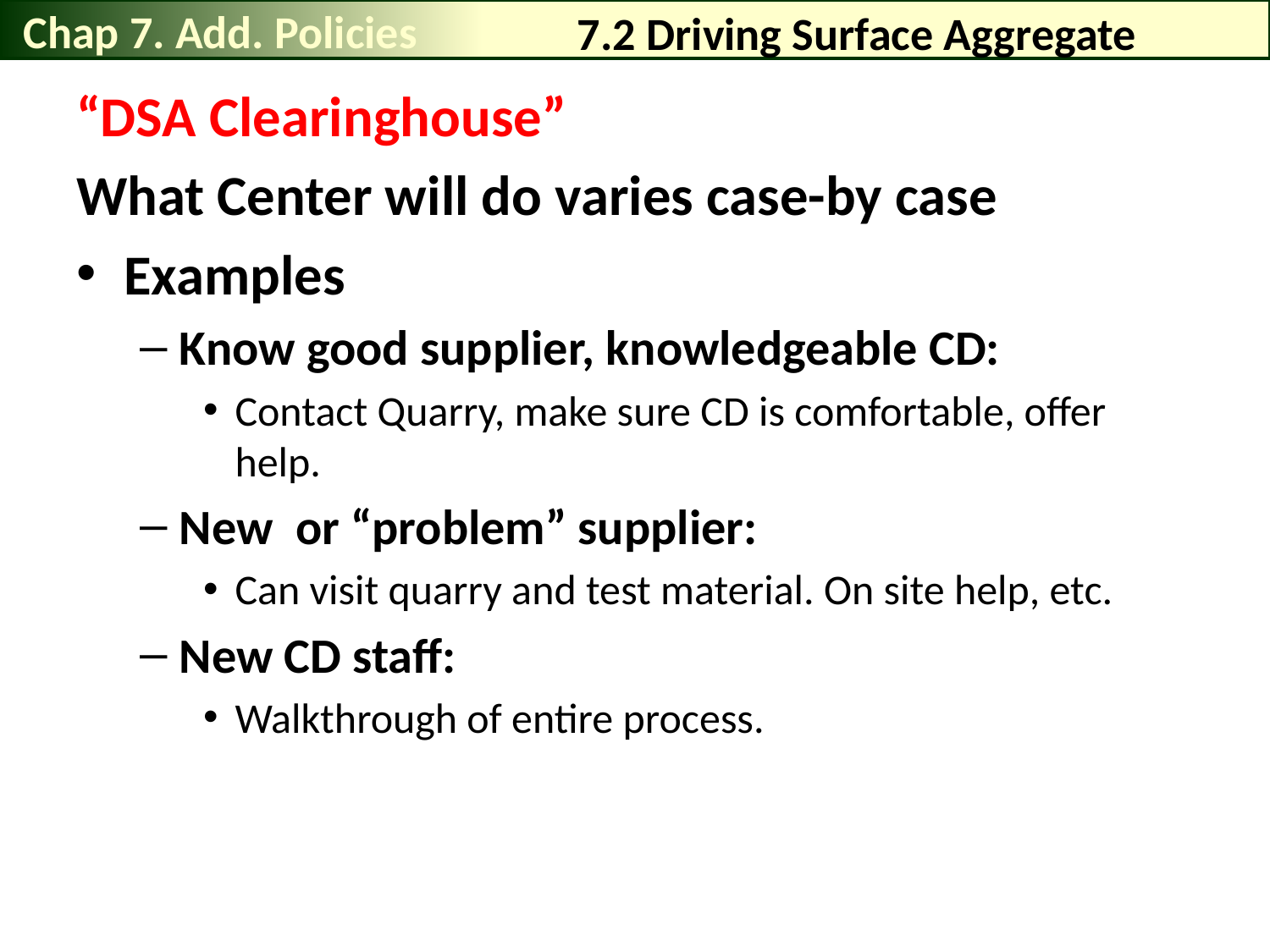

Chap 7. Add. Policies
# 7.2 Driving Surface Aggregate
“DSA Clearinghouse”
What Center will do varies case-by case
Examples
Know good supplier, knowledgeable CD:
Contact Quarry, make sure CD is comfortable, offer help.
New  or “problem” supplier:
Can visit quarry and test material. On site help, etc.
New CD staff:
Walkthrough of entire process.